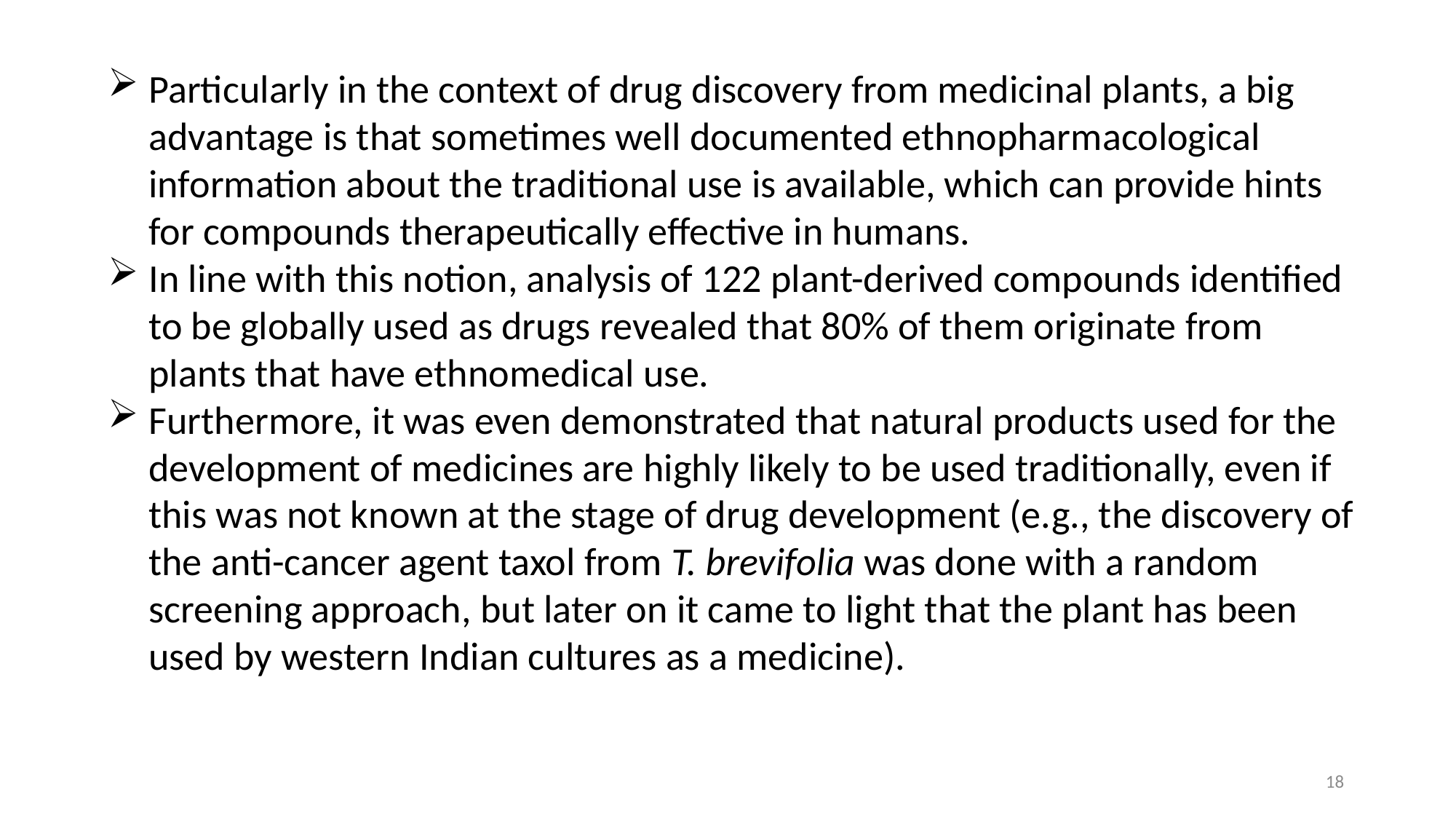

Particularly in the context of drug discovery from medicinal plants, a big advantage is that sometimes well documented ethnopharmacological information about the traditional use is available, which can provide hints for compounds therapeutically effective in humans.
In line with this notion, analysis of 122 plant-derived compounds identified to be globally used as drugs revealed that 80% of them originate from plants that have ethnomedical use.
Furthermore, it was even demonstrated that natural products used for the development of medicines are highly likely to be used traditionally, even if this was not known at the stage of drug development (e.g., the discovery of the anti-cancer agent taxol from T. brevifolia was done with a random screening approach, but later on it came to light that the plant has been used by western Indian cultures as a medicine).
18